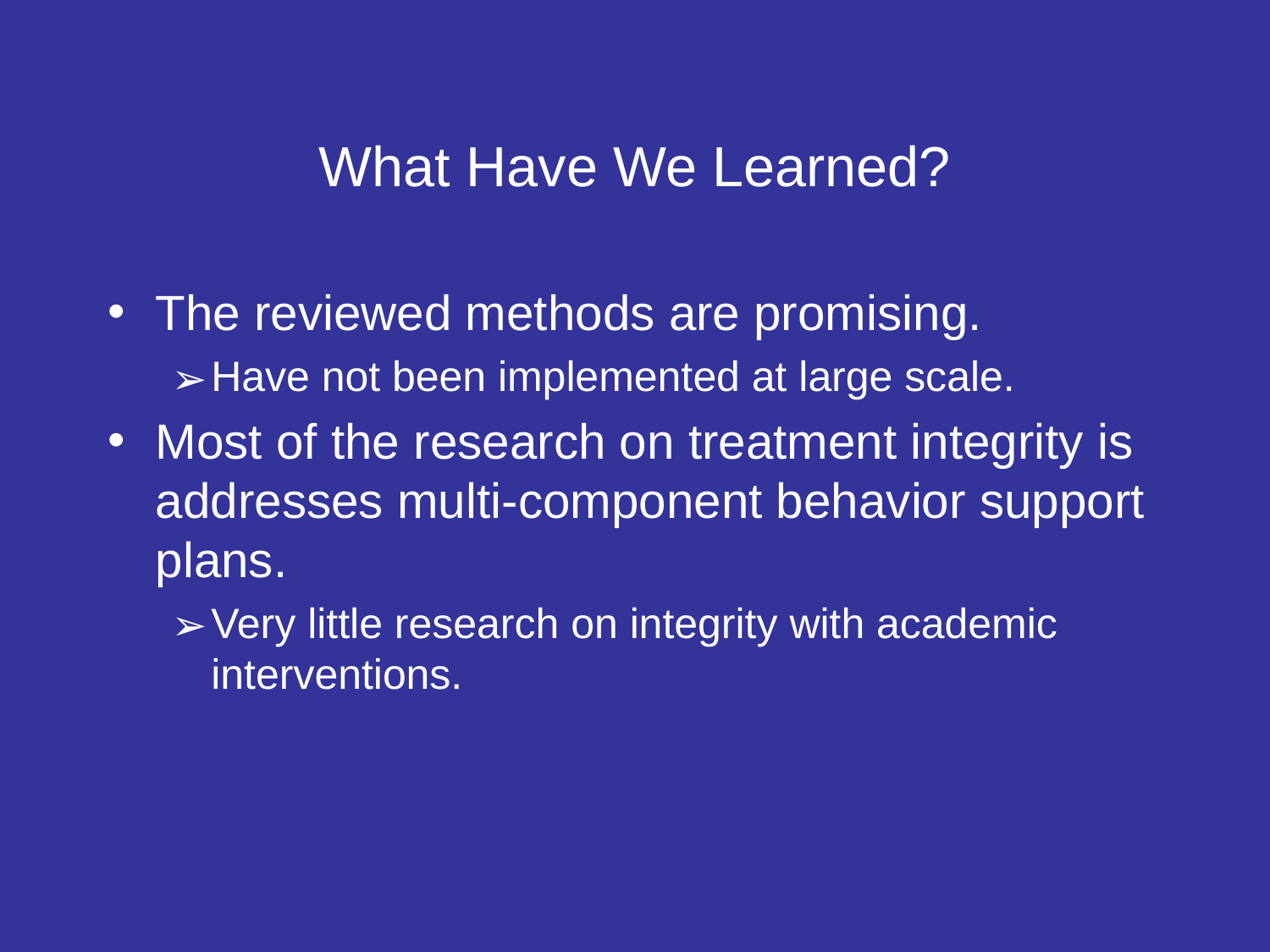

# What Have We Learned?
The reviewed methods are promising.
Have not been implemented at large scale.
Most of the research on treatment integrity is addresses multi-component behavior support plans.
Very little research on integrity with academic interventions.